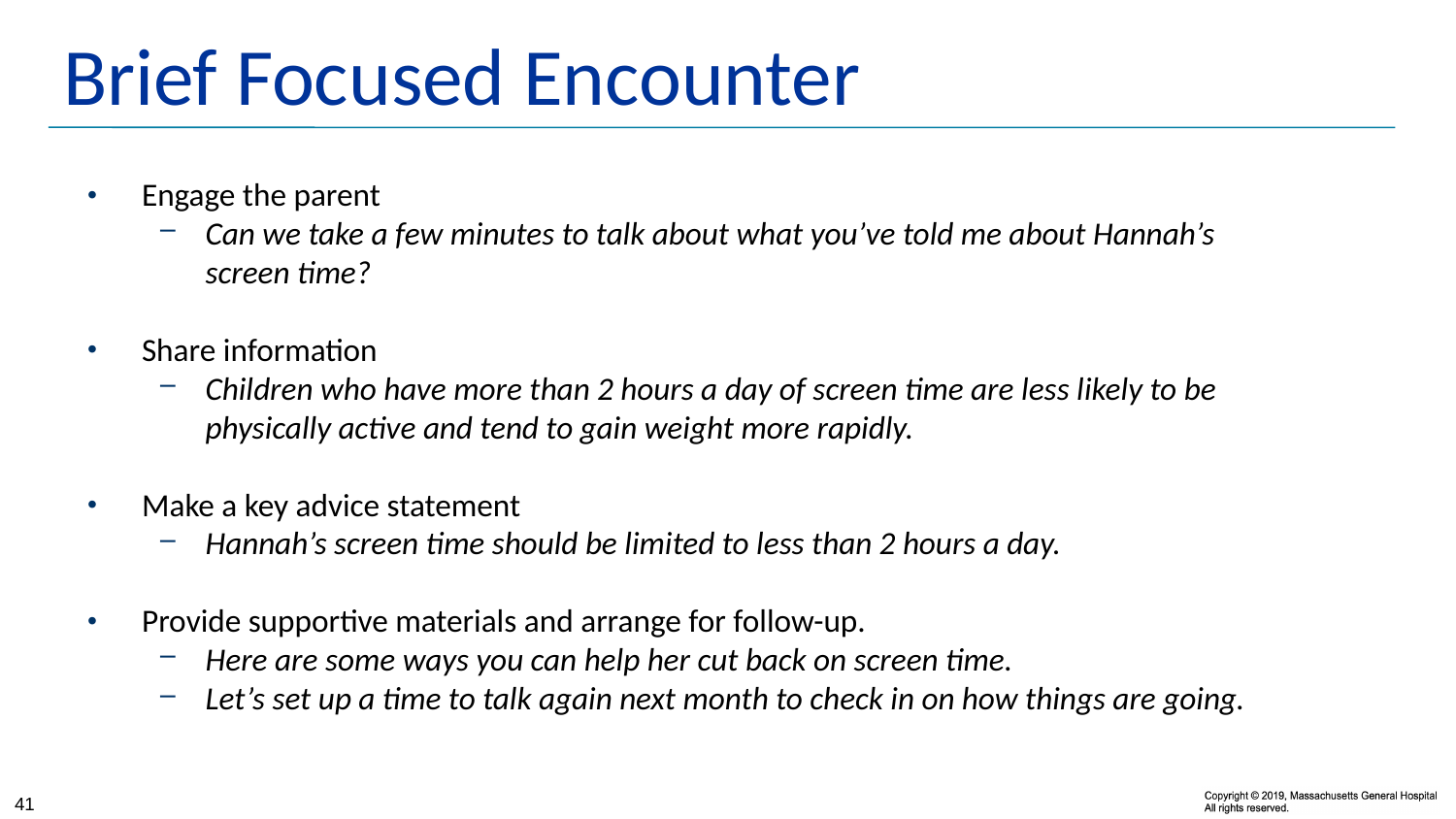

# Brief Focused Encounter
Engage the parent
Can we take a few minutes to talk about what you’ve told me about Hannah’s screen time?

Share information
Children who have more than 2 hours a day of screen time are less likely to be physically active and tend to gain weight more rapidly.

Make a key advice statement
Hannah’s screen time should be limited to less than 2 hours a day.

Provide supportive materials and arrange for follow-up.
Here are some ways you can help her cut back on screen time.
Let’s set up a time to talk again next month to check in on how things are going.

41